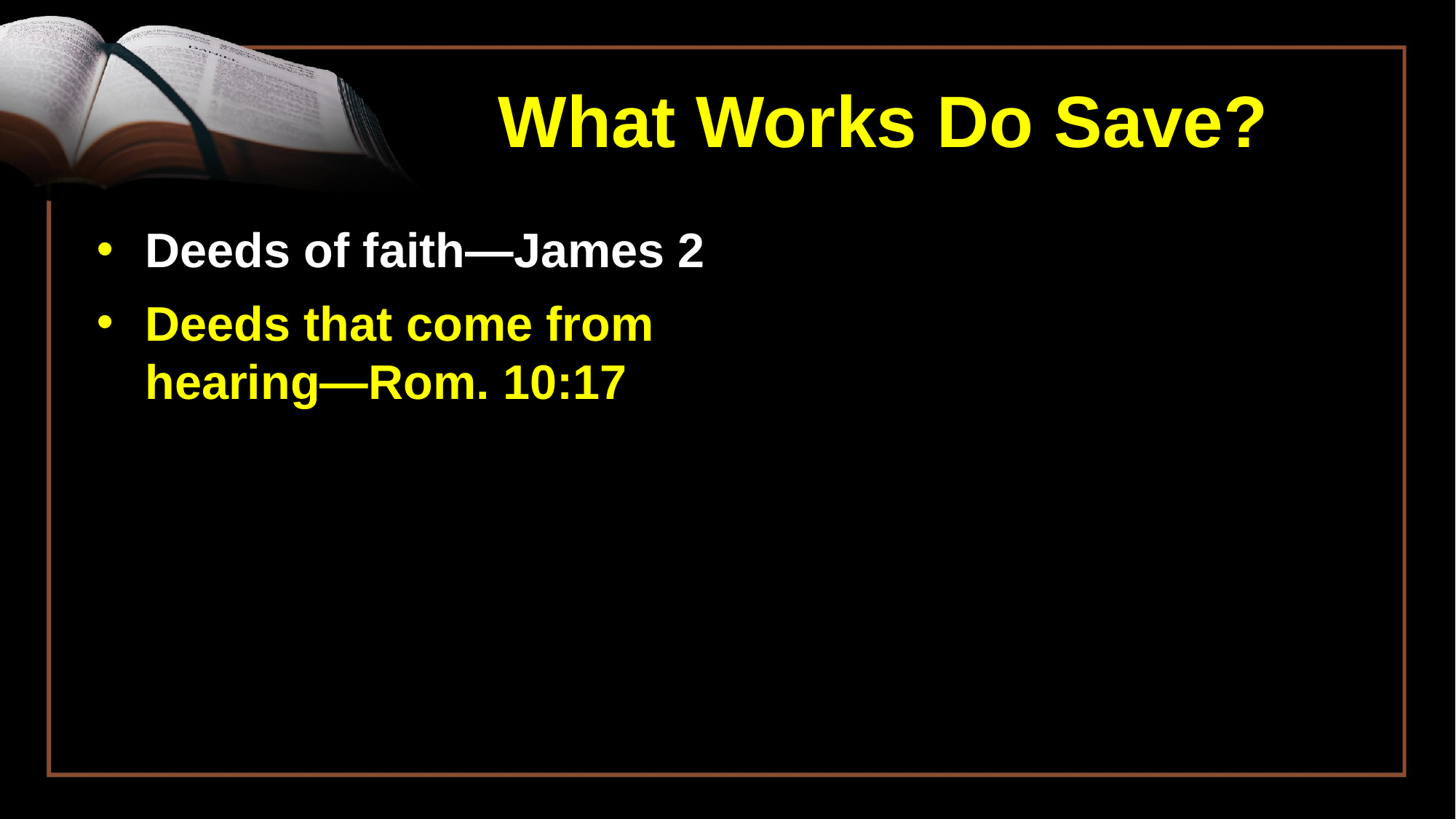

# What Works Do Save?
Deeds of faith—James 2
Deeds that come from hearing—Rom. 10:17